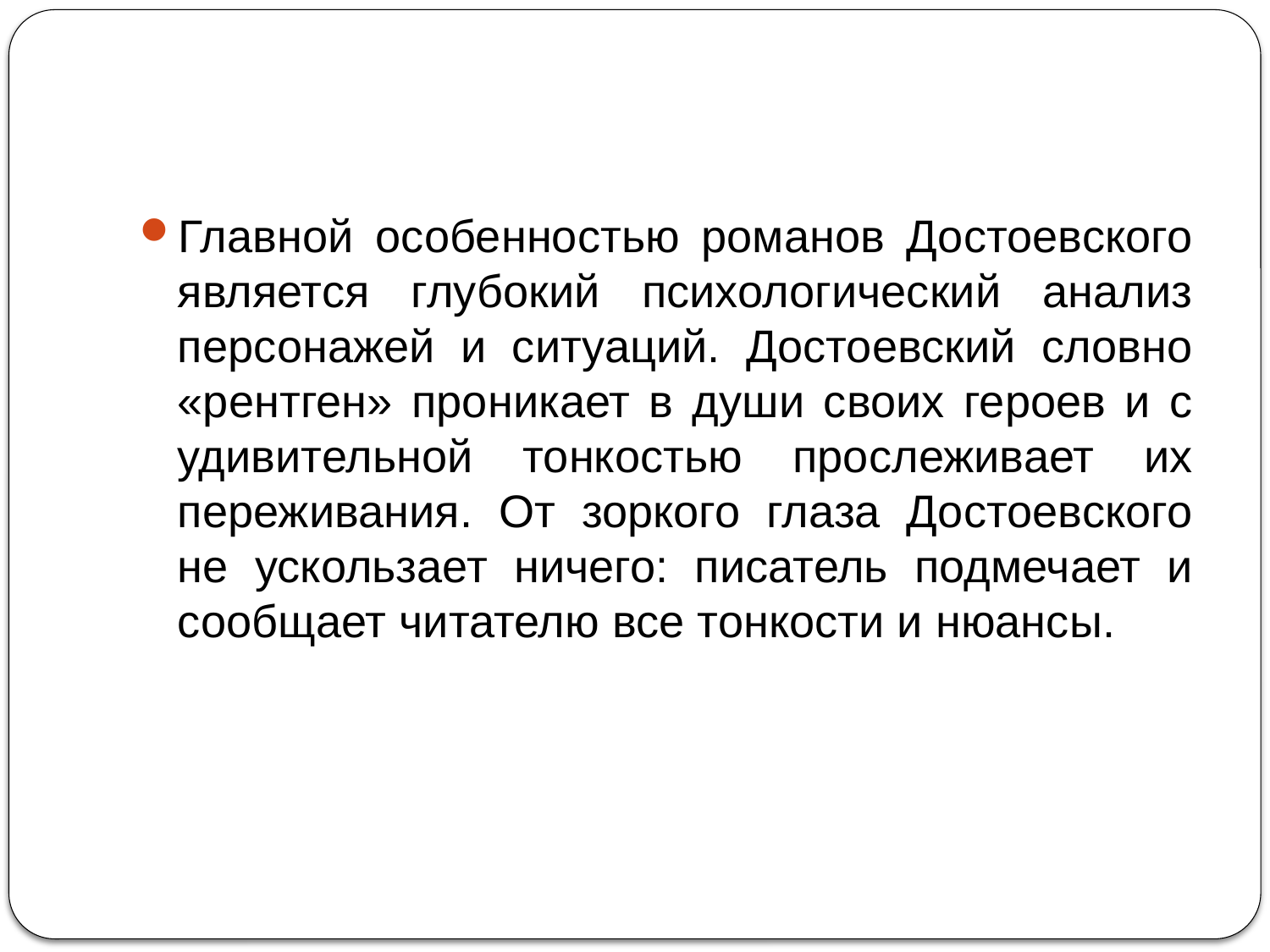

#
Главной особенностью романов Достоевского является глубокий психологический анализ персонажей и ситуаций. Достоевский словно «рентген» проникает в души своих героев и с удивительной тонкостью прослеживает их переживания. От зоркого глаза Достоевского не ускользает ничего: писатель подмечает и сообщает читателю все тонкости и нюансы.